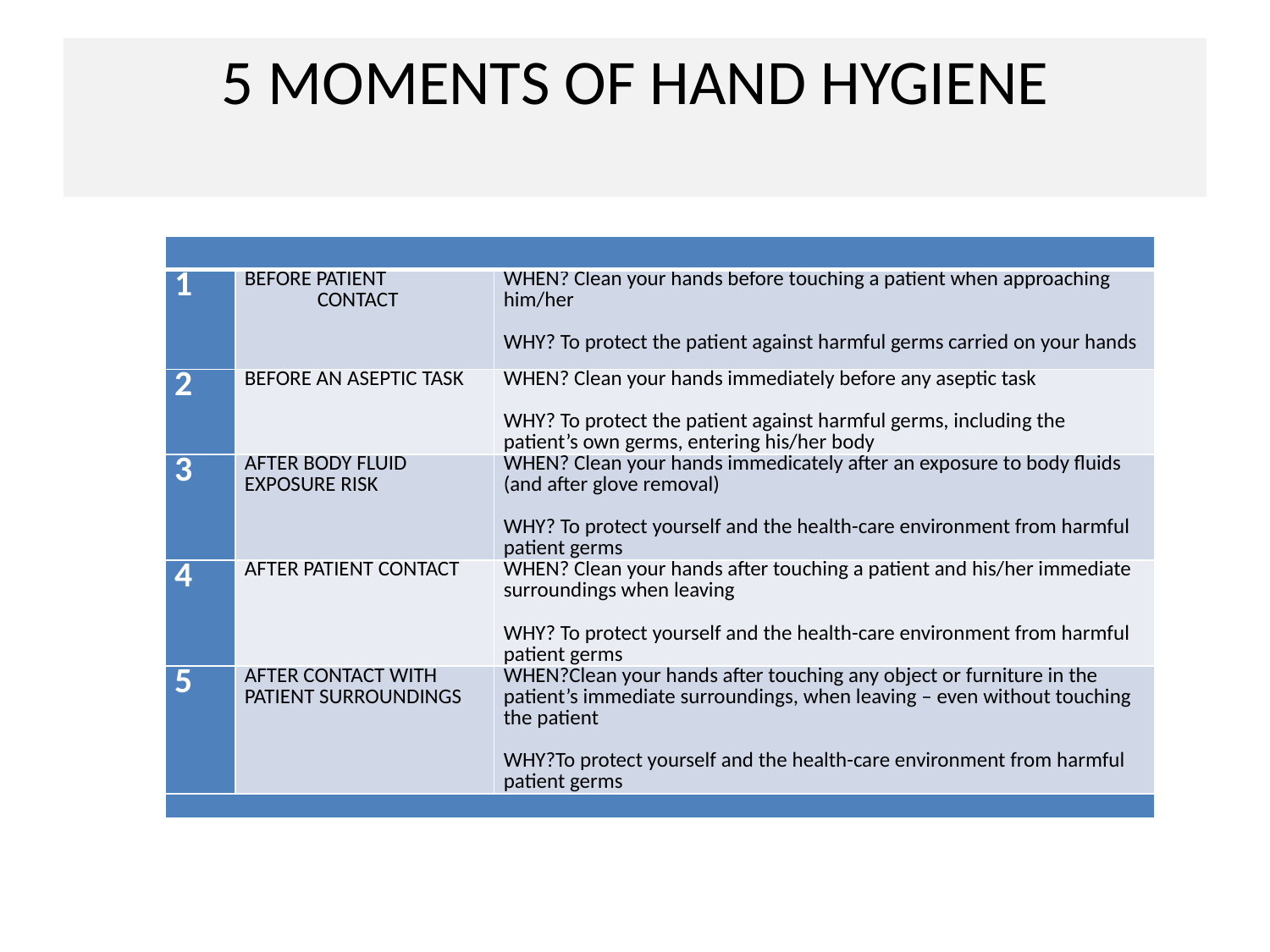

# 5 MOMENTS OF HAND HYGIENE
|  |  |  |
| --- | --- | --- |
| 1 | BEFORE PATIENT CONTACT | WHEN? Clean your hands before touching a patient when approaching him/her   WHY? To protect the patient against harmful germs carried on your hands |
| 2 | BEFORE AN ASEPTIC TASK | WHEN? Clean your hands immediately before any aseptic task   WHY? To protect the patient against harmful germs, including the patient’s own germs, entering his/her body |
| 3 | AFTER BODY FLUID EXPOSURE RISK | WHEN? Clean your hands immedicately after an exposure to body fluids (and after glove removal)   WHY? To protect yourself and the health-care environment from harmful patient germs |
| 4 | AFTER PATIENT CONTACT | WHEN? Clean your hands after touching a patient and his/her immediate surroundings when leaving   WHY? To protect yourself and the health-care environment from harmful patient germs |
| 5 | AFTER CONTACT WITH PATIENT SURROUNDINGS | WHEN?Clean your hands after touching any object or furniture in the patient’s immediate surroundings, when leaving – even without touching the patient   WHY?To protect yourself and the health-care environment from harmful patient germs |
|  |  |  |